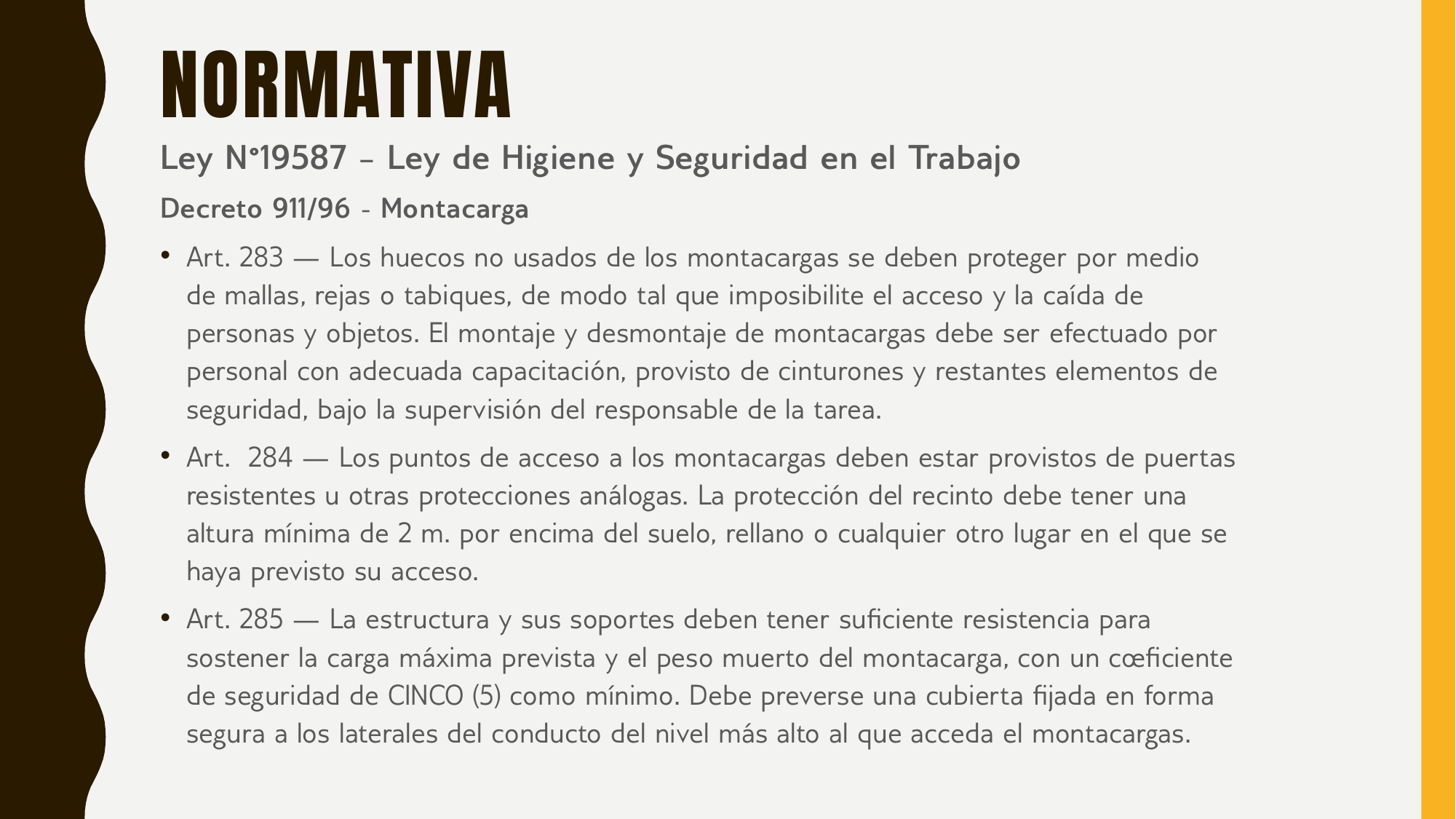

# Normativa
Ley N°19587 – Ley de Higiene y Seguridad en el Trabajo
Decreto 911/96 - Montacarga
Art. 283 — Los huecos no usados de los montacargas se deben proteger por medio de mallas, rejas o tabiques, de modo tal que imposibilite el acceso y la caída de personas y objetos. El montaje y desmontaje de montacargas debe ser efectuado por personal con adecuada capacitación, provisto de cinturones y restantes elementos de seguridad, bajo la supervisión del responsable de la tarea.
Art.  284 — Los puntos de acceso a los montacargas deben estar provistos de puertas resistentes u otras protecciones análogas. La protección del recinto debe tener una altura mínima de 2 m. por encima del suelo, rellano o cualquier otro lugar en el que se haya previsto su acceso.
Art. 285 — La estructura y sus soportes deben tener suficiente resistencia para sostener la carga máxima prevista y el peso muerto del montacarga, con un coeficiente de seguridad de CINCO (5) como mínimo. Debe preverse una cubierta fijada en forma segura a los laterales del conducto del nivel más alto al que acceda el montacargas.